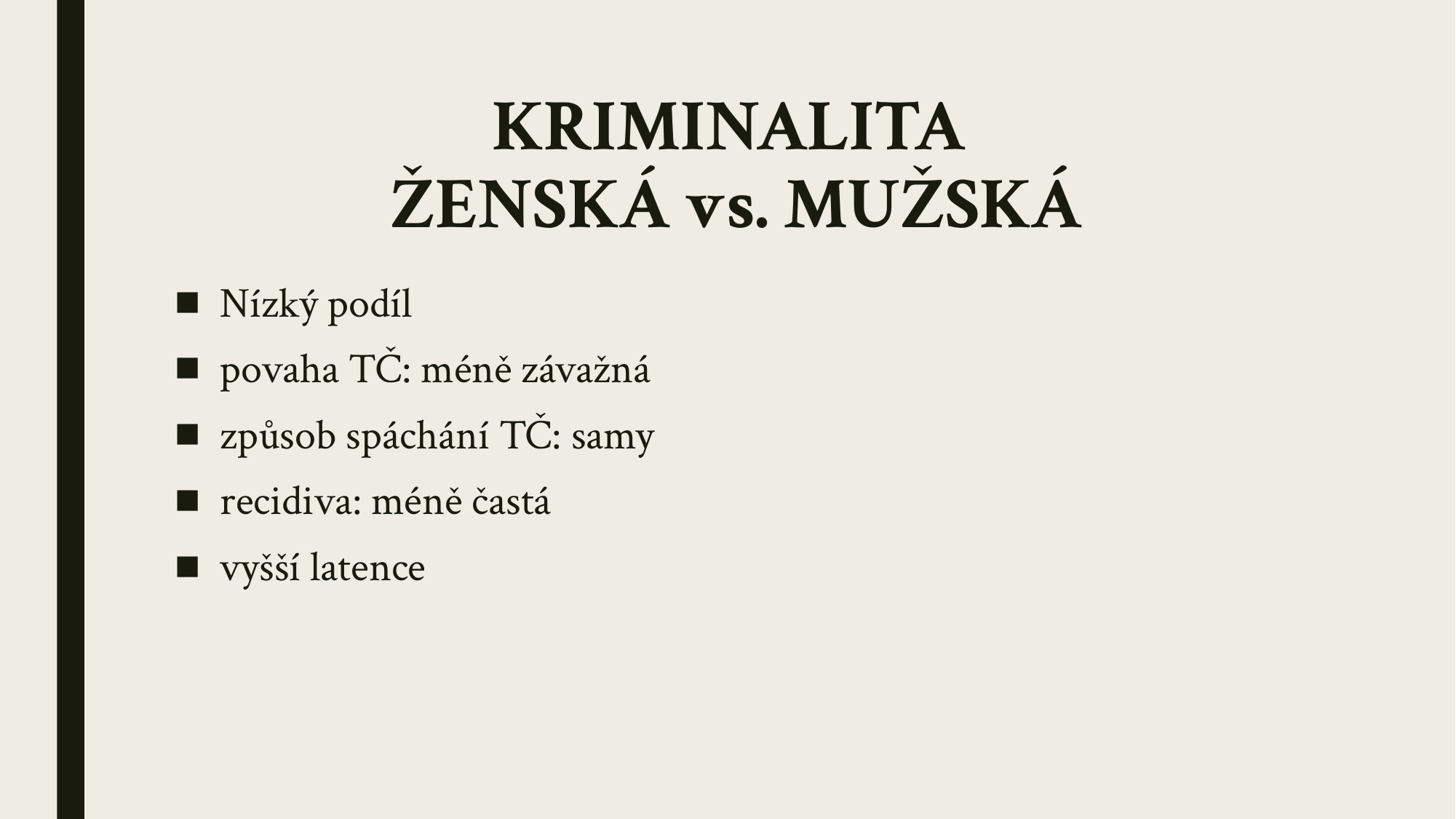

# KRIMINALITA ŽENSKÁ vs. MUŽSKÁ
Nízký podíl
povaha TČ: méně závažná
způsob spáchání TČ: samy
recidiva: méně častá
vyšší latence